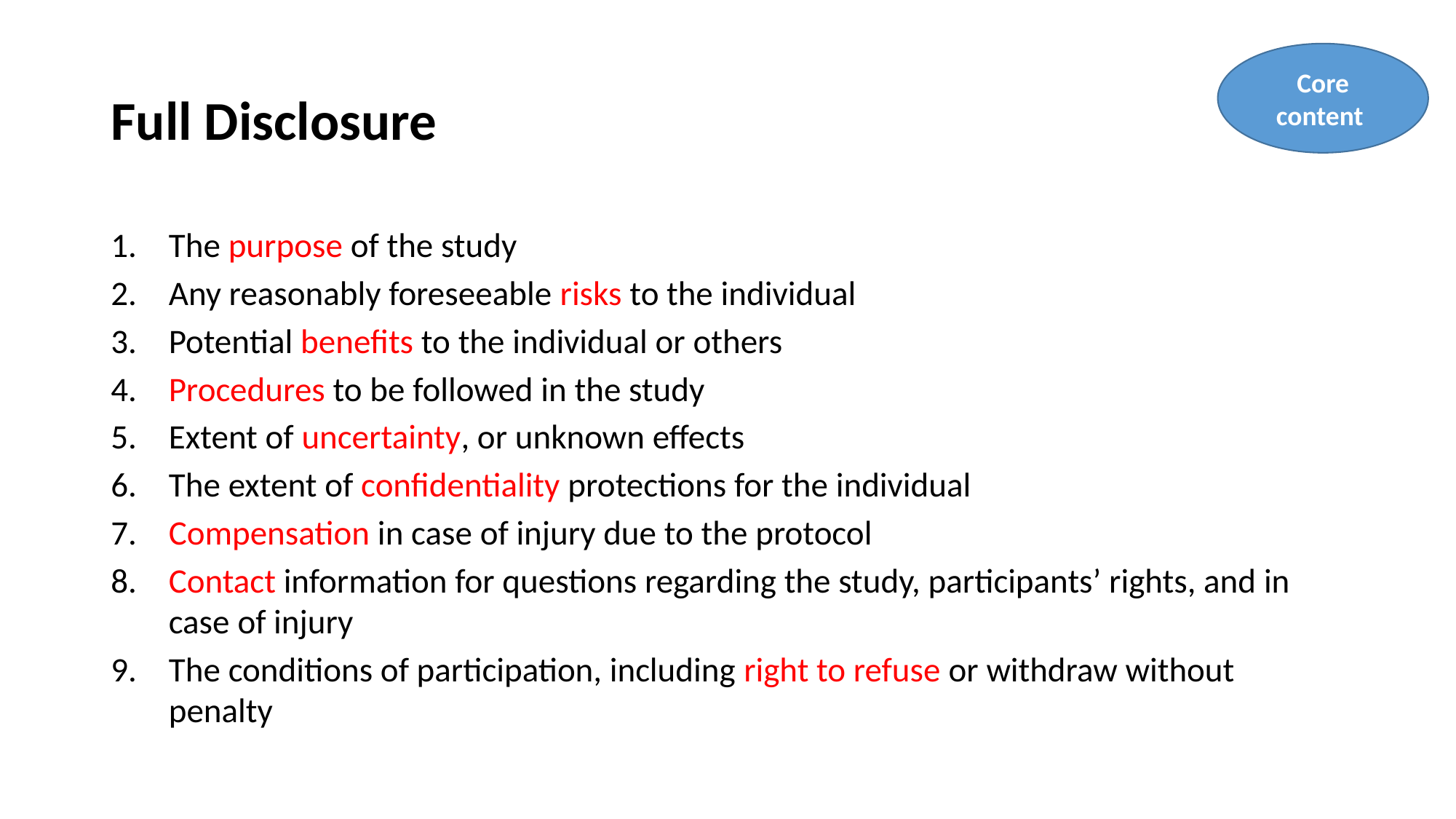

# Full Disclosure
Core content
The purpose of the study
Any reasonably foreseeable risks to the individual
Potential benefits to the individual or others
Procedures to be followed in the study
Extent of uncertainty, or unknown effects
The extent of confidentiality protections for the individual
Compensation in case of injury due to the protocol
Contact information for questions regarding the study, participants’ rights, and in case of injury
The conditions of participation, including right to refuse or withdraw without penalty